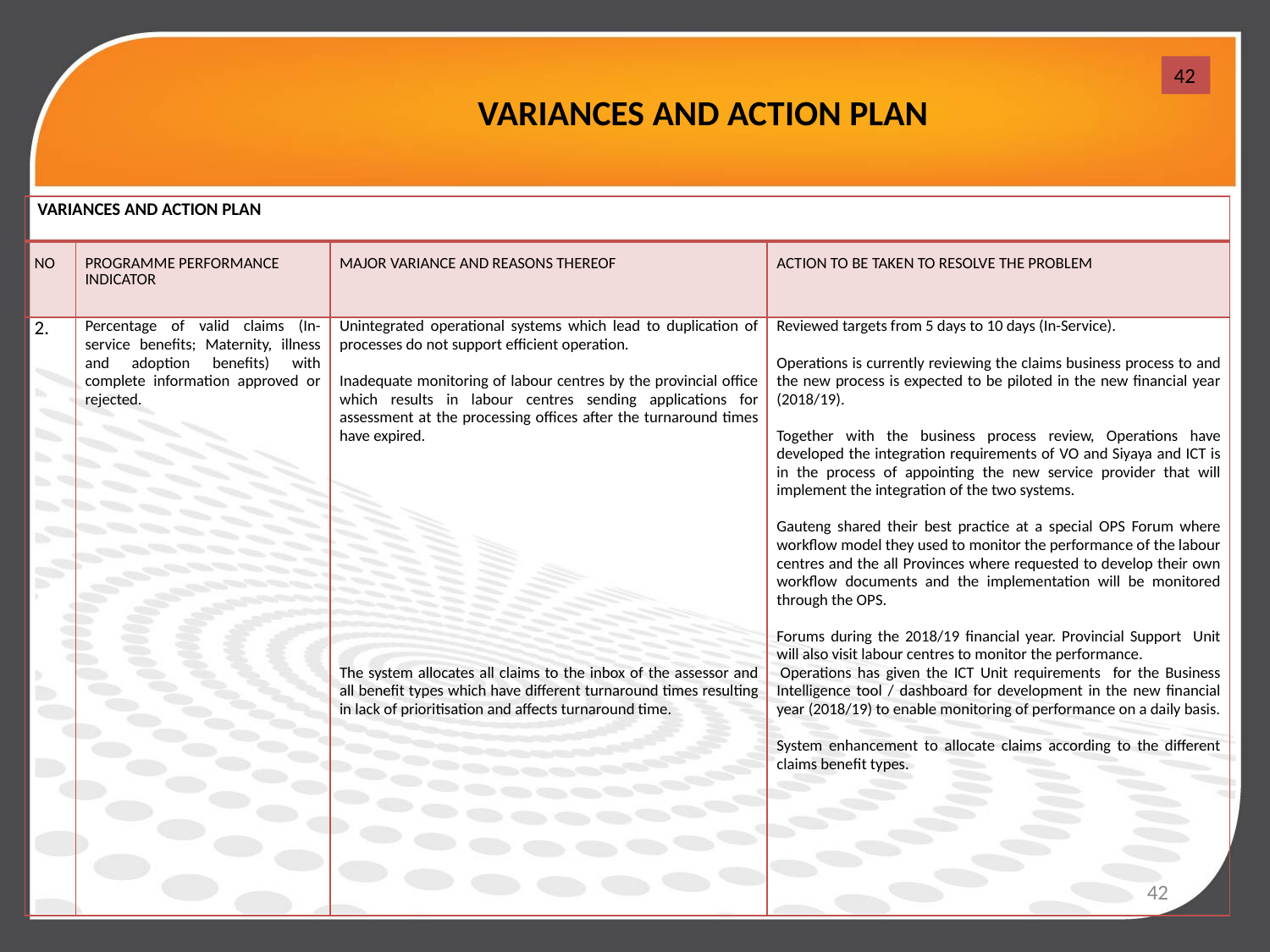

42
# VARIANCES AND ACTION PLAN
| VARIANCES AND ACTION PLAN |  |  |  |
| --- | --- | --- | --- |
| NO | PROGRAMME PERFORMANCE INDICATOR | MAJOR VARIANCE AND REASONS THEREOF | ACTION TO BE TAKEN TO RESOLVE THE PROBLEM |
| 2. | Percentage of valid claims (In-service benefits; Maternity, illness and adoption benefits) with complete information approved or rejected. | Unintegrated operational systems which lead to duplication of processes do not support efficient operation. Inadequate monitoring of labour centres by the provincial office which results in labour centres sending applications for assessment at the processing offices after the turnaround times have expired.       The system allocates all claims to the inbox of the assessor and all benefit types which have different turnaround times resulting in lack of prioritisation and affects turnaround time. | Reviewed targets from 5 days to 10 days (In-Service).   Operations is currently reviewing the claims business process to and the new process is expected to be piloted in the new financial year (2018/19).   Together with the business process review, Operations have developed the integration requirements of VO and Siyaya and ICT is in the process of appointing the new service provider that will implement the integration of the two systems.   Gauteng shared their best practice at a special OPS Forum where workflow model they used to monitor the performance of the labour centres and the all Provinces where requested to develop their own workflow documents and the implementation will be monitored through the OPS. Forums during the 2018/19 financial year. Provincial Support Unit will also visit labour centres to monitor the performance.  Operations has given the ICT Unit requirements for the Business Intelligence tool / dashboard for development in the new financial year (2018/19) to enable monitoring of performance on a daily basis. System enhancement to allocate claims according to the different claims benefit types. |
42